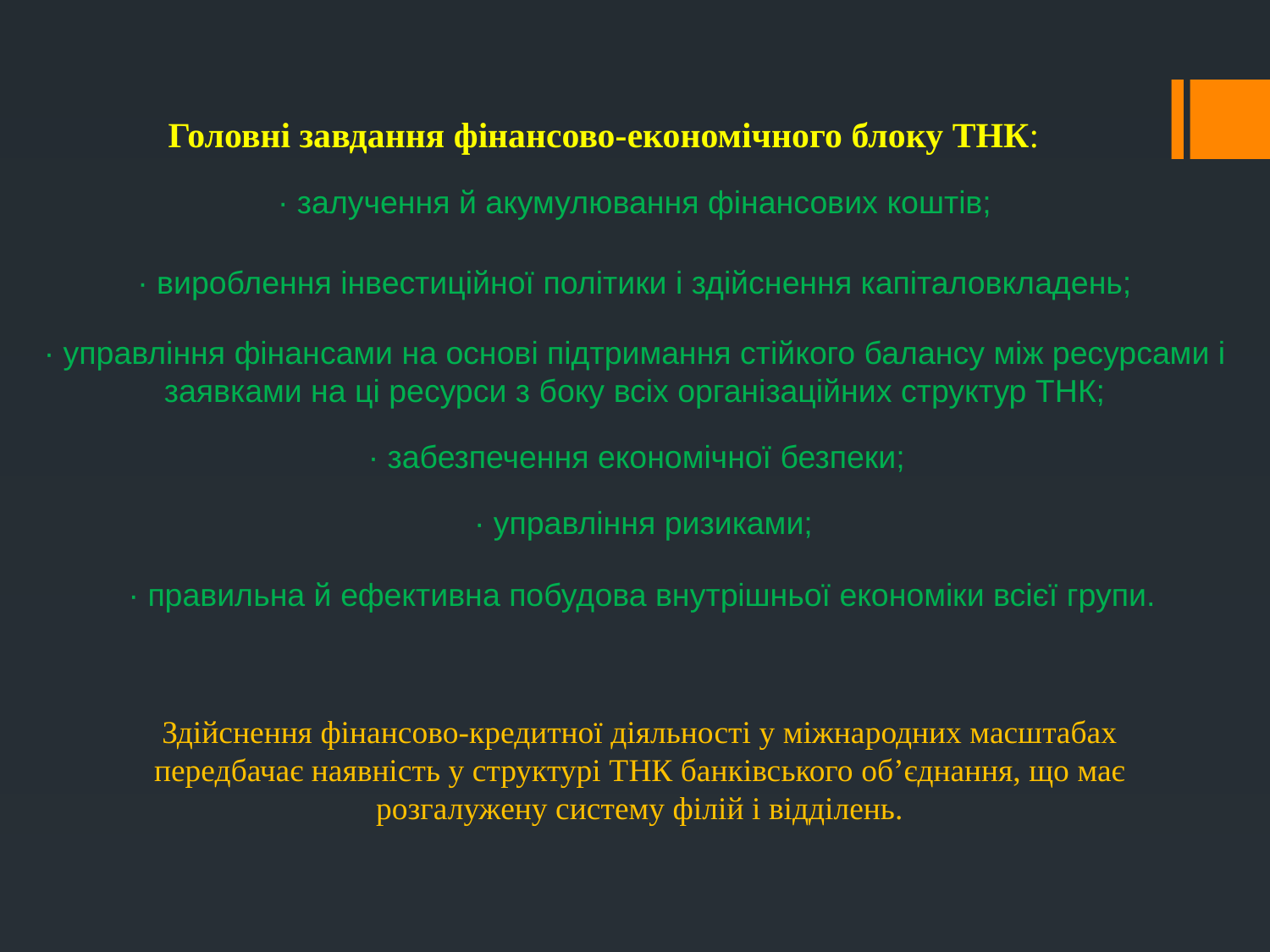

Головні завдання фінансово-економічного блоку ТНК:

· залучення й акумулювання фінансових коштів;

· вироблення інвестиційної політики і здійснення капіталовкладень;

· управління фінансами на основі підтримання стійкого балансу між ресурсами і заявками на ці ресурси з боку всіх організаційних структур ТНК;

· забезпечення економічної безпеки;

· управління ризиками;

· правильна й ефективна побудова внутрішньої економіки всієї групи.

Здійснення фінансово-кредитної діяльності у міжнародних масштабах передбачає наявність у структурі ТНК банківського об’єднання, що має розгалужену систему філій і відділень.